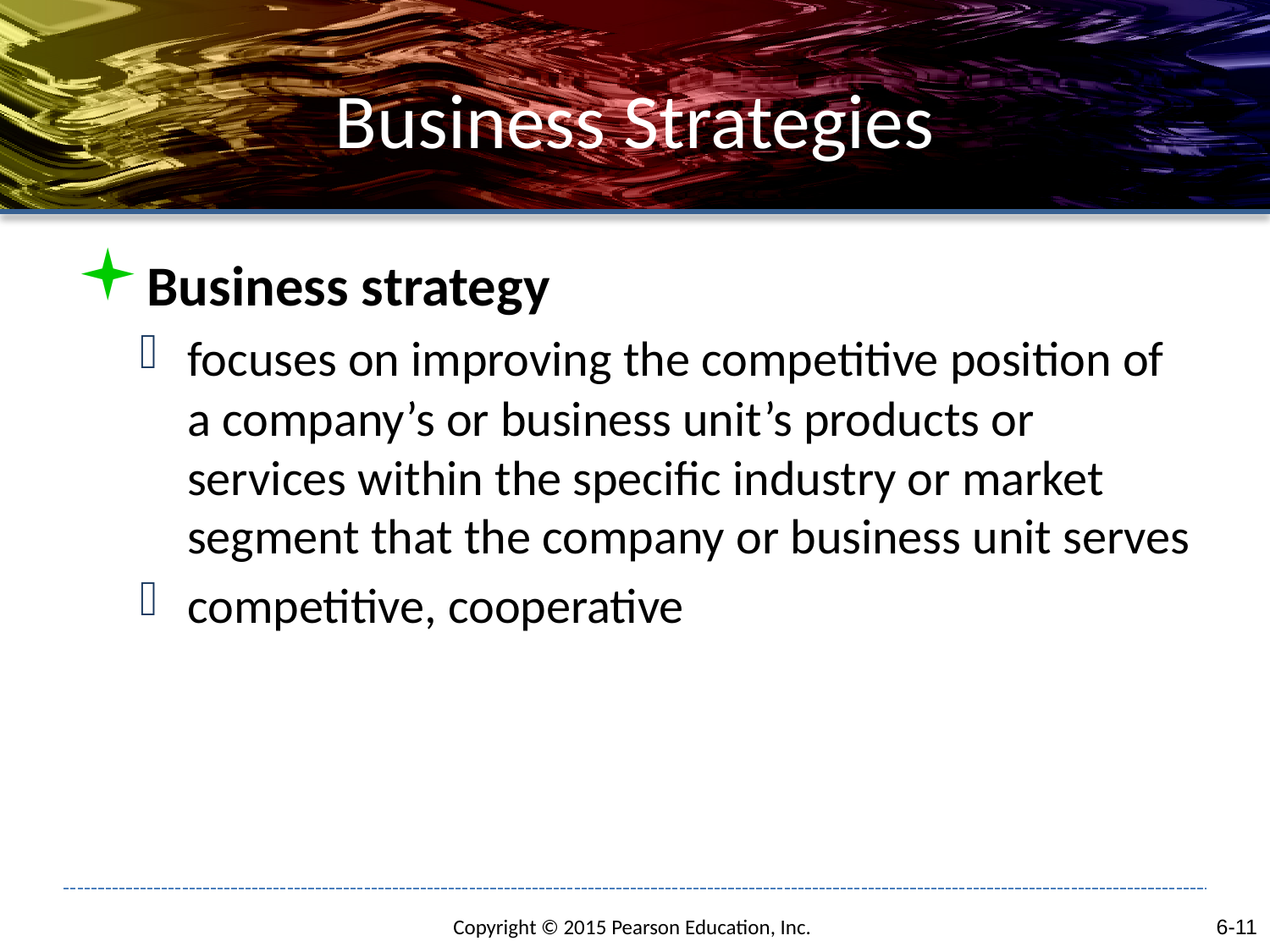

# Business Strategies
Business strategy
focuses on improving the competitive position of a company’s or business unit’s products or services within the specific industry or market segment that the company or business unit serves
competitive, cooperative
6-11
Copyright © 2015 Pearson Education, Inc.